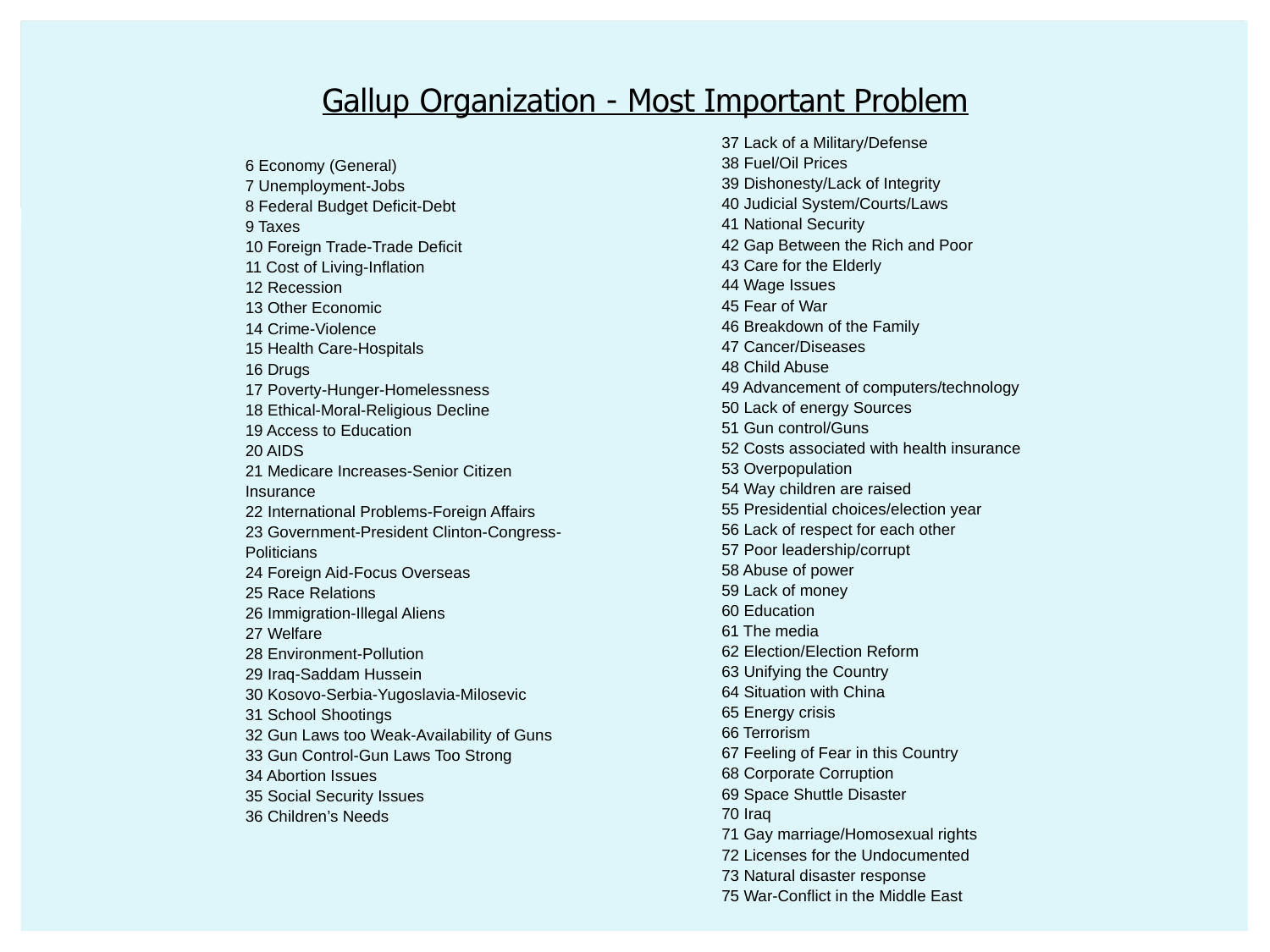

Gallup Organization - Most Important Problem
37 Lack of a Military/Defense
38 Fuel/Oil Prices
39 Dishonesty/Lack of Integrity
40 Judicial System/Courts/Laws
41 National Security
42 Gap Between the Rich and Poor
43 Care for the Elderly
44 Wage Issues
45 Fear of War
46 Breakdown of the Family
47 Cancer/Diseases
48 Child Abuse
49 Advancement of computers/technology
50 Lack of energy Sources
51 Gun control/Guns
52 Costs associated with health insurance
53 Overpopulation
54 Way children are raised
55 Presidential choices/election year
56 Lack of respect for each other
57 Poor leadership/corrupt
58 Abuse of power
59 Lack of money
60 Education
61 The media
62 Election/Election Reform
63 Unifying the Country
64 Situation with China
65 Energy crisis
66 Terrorism
67 Feeling of Fear in this Country
68 Corporate Corruption
69 Space Shuttle Disaster
70 Iraq
71 Gay marriage/Homosexual rights
72 Licenses for the Undocumented
73 Natural disaster response
75 War-Conflict in the Middle East
6 Economy (General)
7 Unemployment-Jobs
8 Federal Budget Deficit-Debt
9 Taxes
10 Foreign Trade-Trade Deficit
11 Cost of Living-Inflation
12 Recession
13 Other Economic
14 Crime-Violence
15 Health Care-Hospitals
16 Drugs
17 Poverty-Hunger-Homelessness
18 Ethical-Moral-Religious Decline
19 Access to Education
20 AIDS
21 Medicare Increases-Senior Citizen Insurance
22 International Problems-Foreign Affairs
23 Government-President Clinton-Congress-Politicians
24 Foreign Aid-Focus Overseas
25 Race Relations
26 Immigration-Illegal Aliens
27 Welfare
28 Environment-Pollution
29 Iraq-Saddam Hussein
30 Kosovo-Serbia-Yugoslavia-Milosevic
31 School Shootings
32 Gun Laws too Weak-Availability of Guns
33 Gun Control-Gun Laws Too Strong
34 Abortion Issues
35 Social Security Issues
36 Children’s Needs